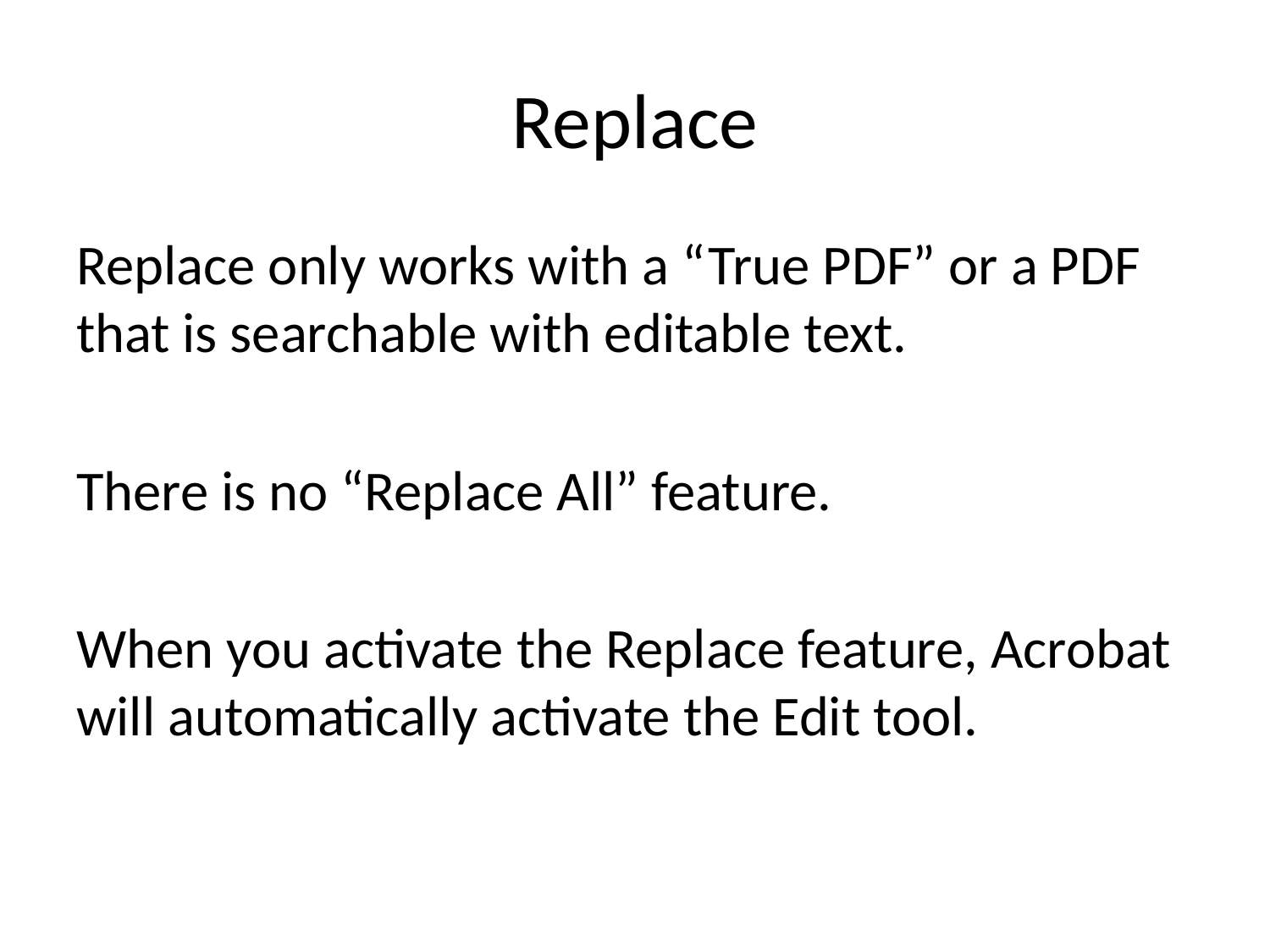

# Replace
Replace only works with a “True PDF” or a PDF that is searchable with editable text.

There is no “Replace All” feature.

When you activate the Replace feature, Acrobat will automatically activate the Edit tool.